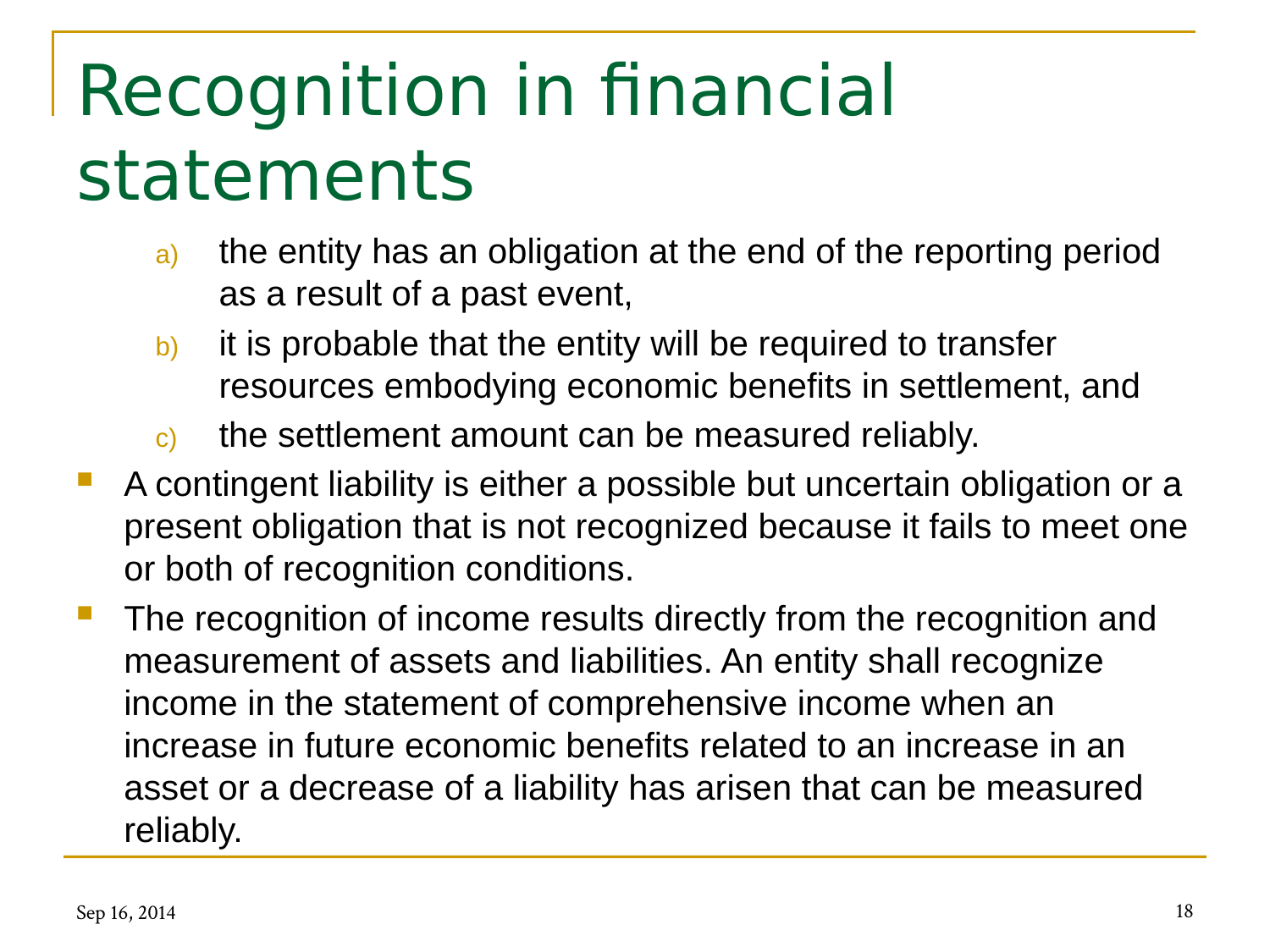

# Recognition in financial statements
the entity has an obligation at the end of the reporting period as a result of a past event,
it is probable that the entity will be required to transfer resources embodying economic benefits in settlement, and
the settlement amount can be measured reliably.
A contingent liability is either a possible but uncertain obligation or a present obligation that is not recognized because it fails to meet one or both of recognition conditions.
The recognition of income results directly from the recognition and measurement of assets and liabilities. An entity shall recognize income in the statement of comprehensive income when an increase in future economic benefits related to an increase in an asset or a decrease of a liability has arisen that can be measured reliably.

Sep 16, 2014
18